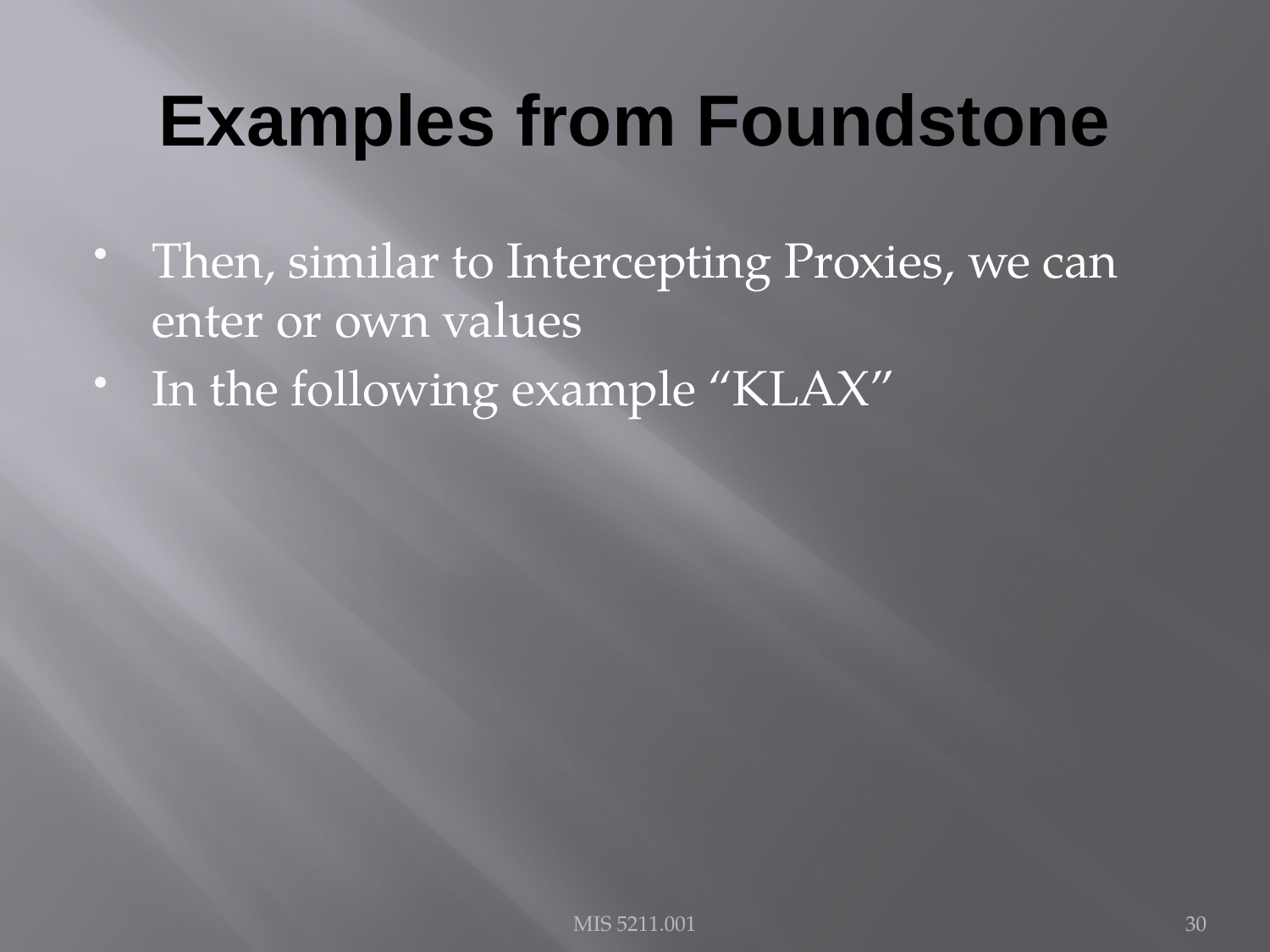

# Examples from Foundstone
Then, similar to Intercepting Proxies, we can enter or own values
In the following example “KLAX”
MIS 5211.001
30